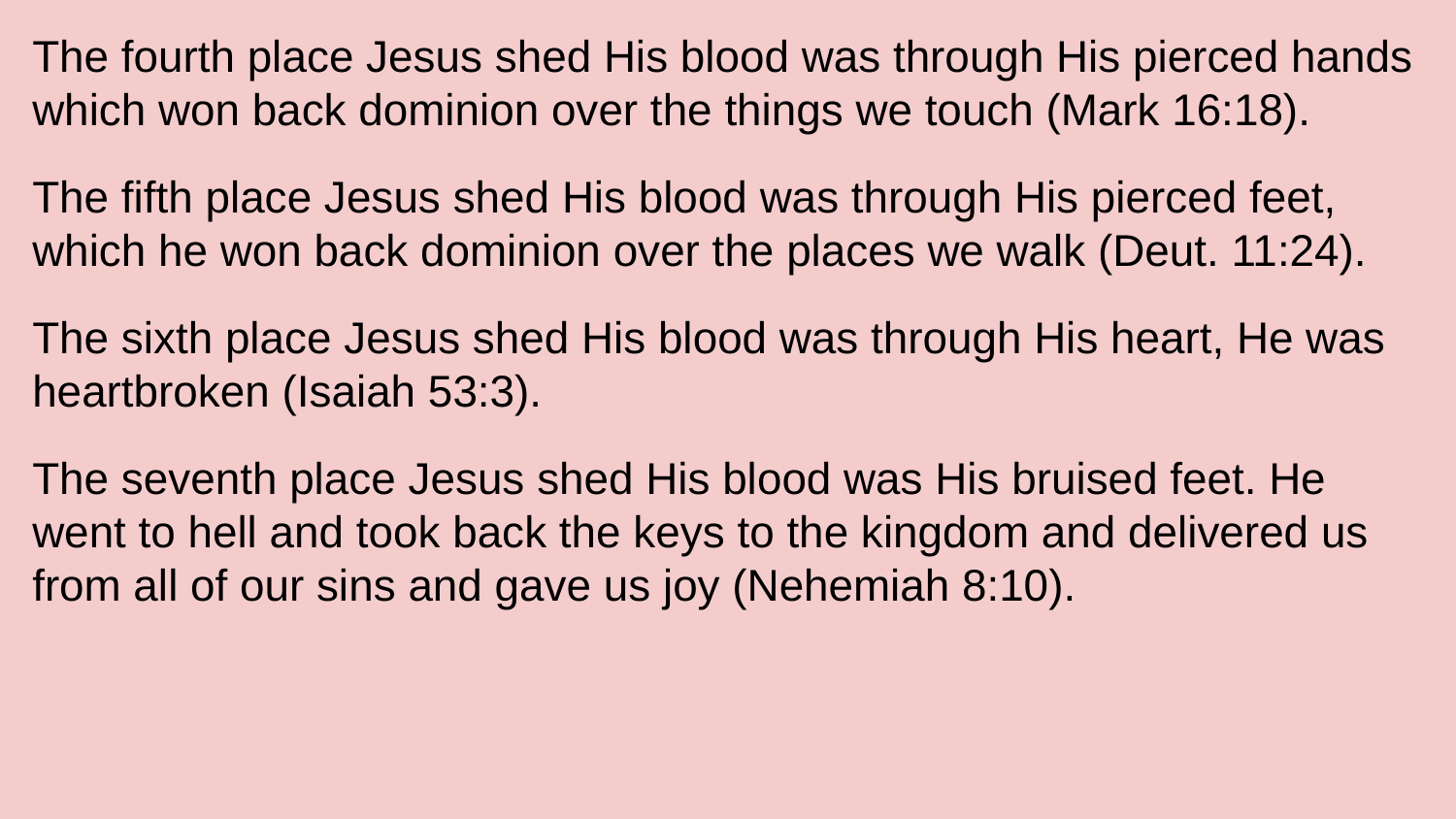

The fourth place Jesus shed His blood was through His pierced hands which won back dominion over the things we touch (Mark 16:18).

The fifth place Jesus shed His blood was through His pierced feet,  which he won back dominion over the places we walk (Deut. 11:24).

The sixth place Jesus shed His blood was through His heart, He was heartbroken (Isaiah 53:3).

The seventh place Jesus shed His blood was His bruised feet. He went to hell and took back the keys to the kingdom and delivered us
from all of our sins and gave us joy (Nehemiah 8:10).